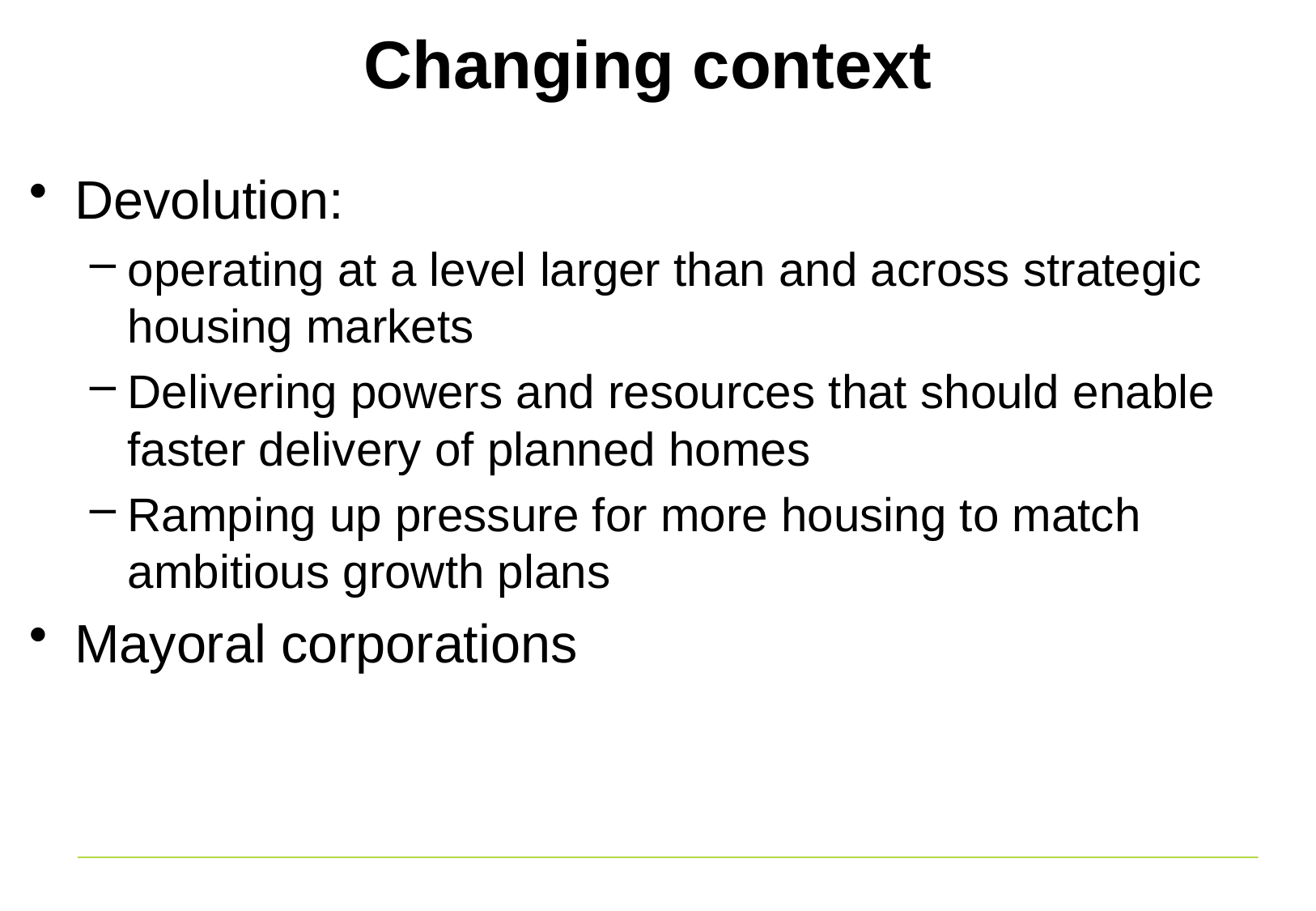

Changing context
Devolution:
operating at a level larger than and across strategic housing markets
Delivering powers and resources that should enable faster delivery of planned homes
Ramping up pressure for more housing to match ambitious growth plans
Mayoral corporations